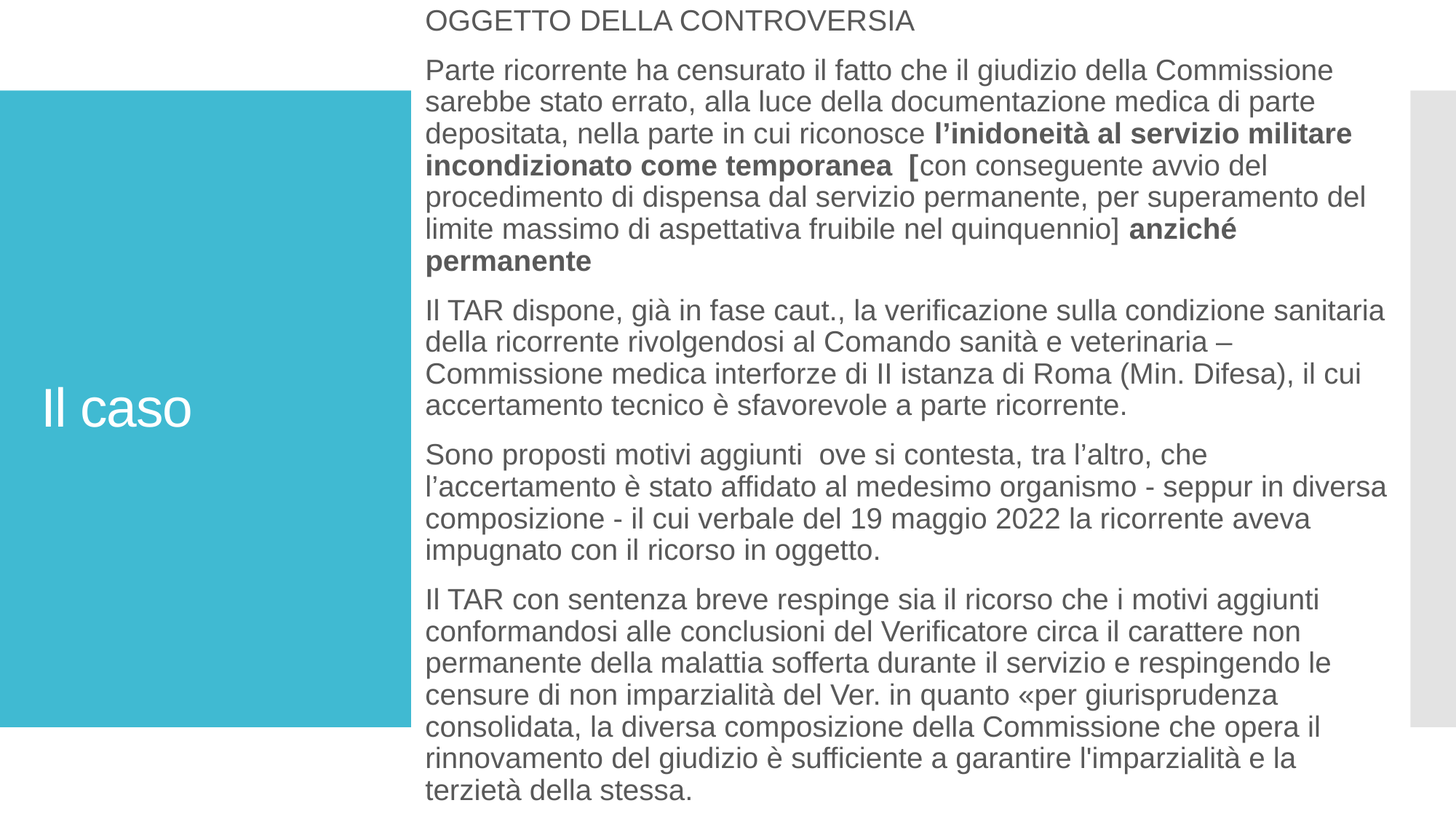

OGGETTO DELLA CONTROVERSIA
Parte ricorrente ha censurato il fatto che il giudizio della Commissione sarebbe stato errato, alla luce della documentazione medica di parte depositata, nella parte in cui riconosce l’inidoneità al servizio militare incondizionato come temporanea  [con conseguente avvio del procedimento di dispensa dal servizio permanente, per superamento del limite massimo di aspettativa fruibile nel quinquennio] anziché permanente
Il TAR dispone, già in fase caut., la verificazione sulla condizione sanitaria della ricorrente rivolgendosi al Comando sanità e veterinaria – Commissione medica interforze di II istanza di Roma (Min. Difesa), il cui accertamento tecnico è sfavorevole a parte ricorrente.
Sono proposti motivi aggiunti  ove si contesta, tra l’altro, che l’accertamento è stato affidato al medesimo organismo - seppur in diversa composizione - il cui verbale del 19 maggio 2022 la ricorrente aveva impugnato con il ricorso in oggetto.
Il TAR con sentenza breve respinge sia il ricorso che i motivi aggiunti conformandosi alle conclusioni del Verificatore circa il carattere non permanente della malattia sofferta durante il servizio e respingendo le censure di non imparzialità del Ver. in quanto «per giurisprudenza consolidata, la diversa composizione della Commissione che opera il rinnovamento del giudizio è sufficiente a garantire l'imparzialità e la terzietà della stessa.

# Il caso